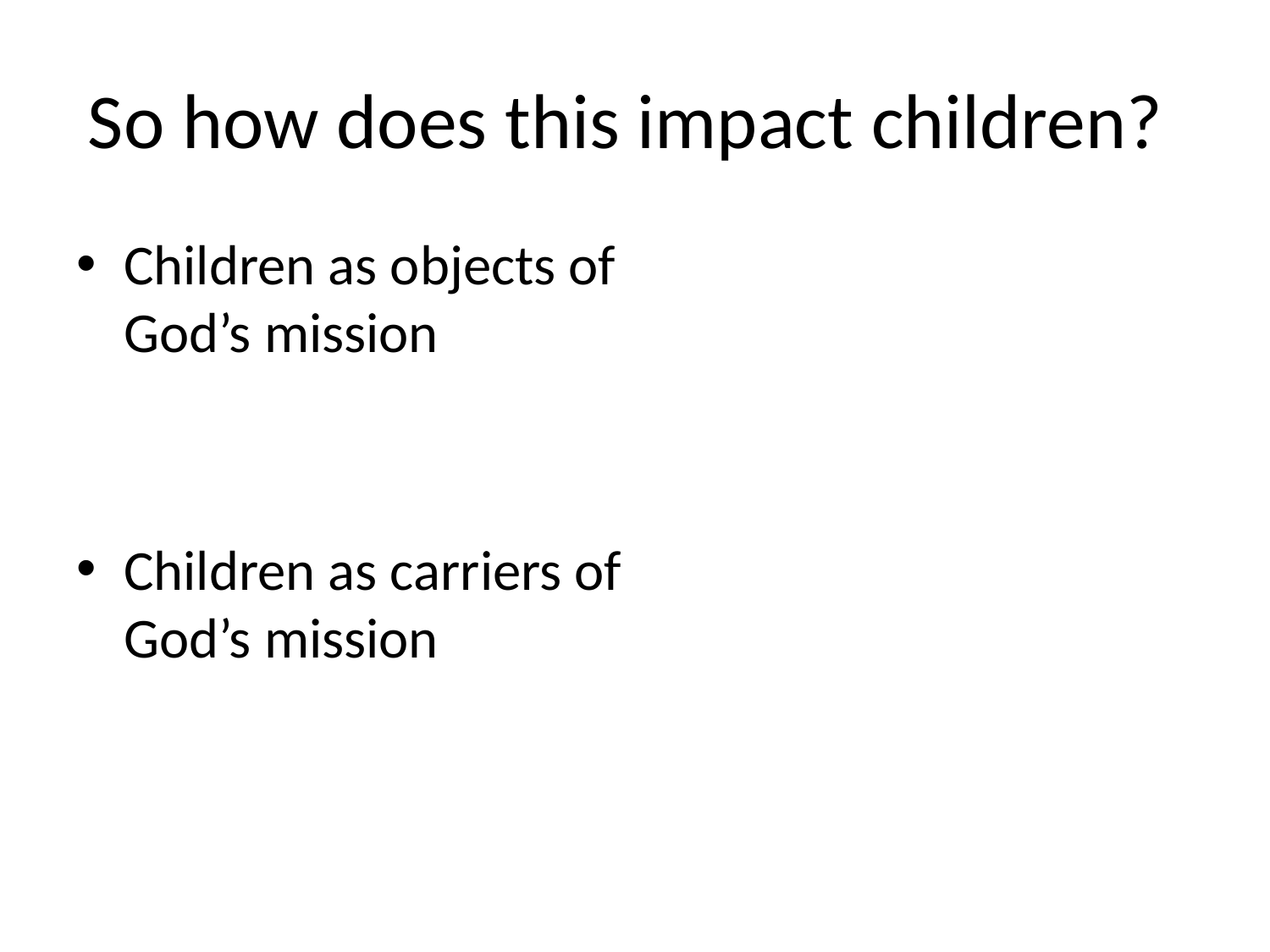

# So how does this impact children?
Children as objects of God’s mission

Children as carriers of God’s mission